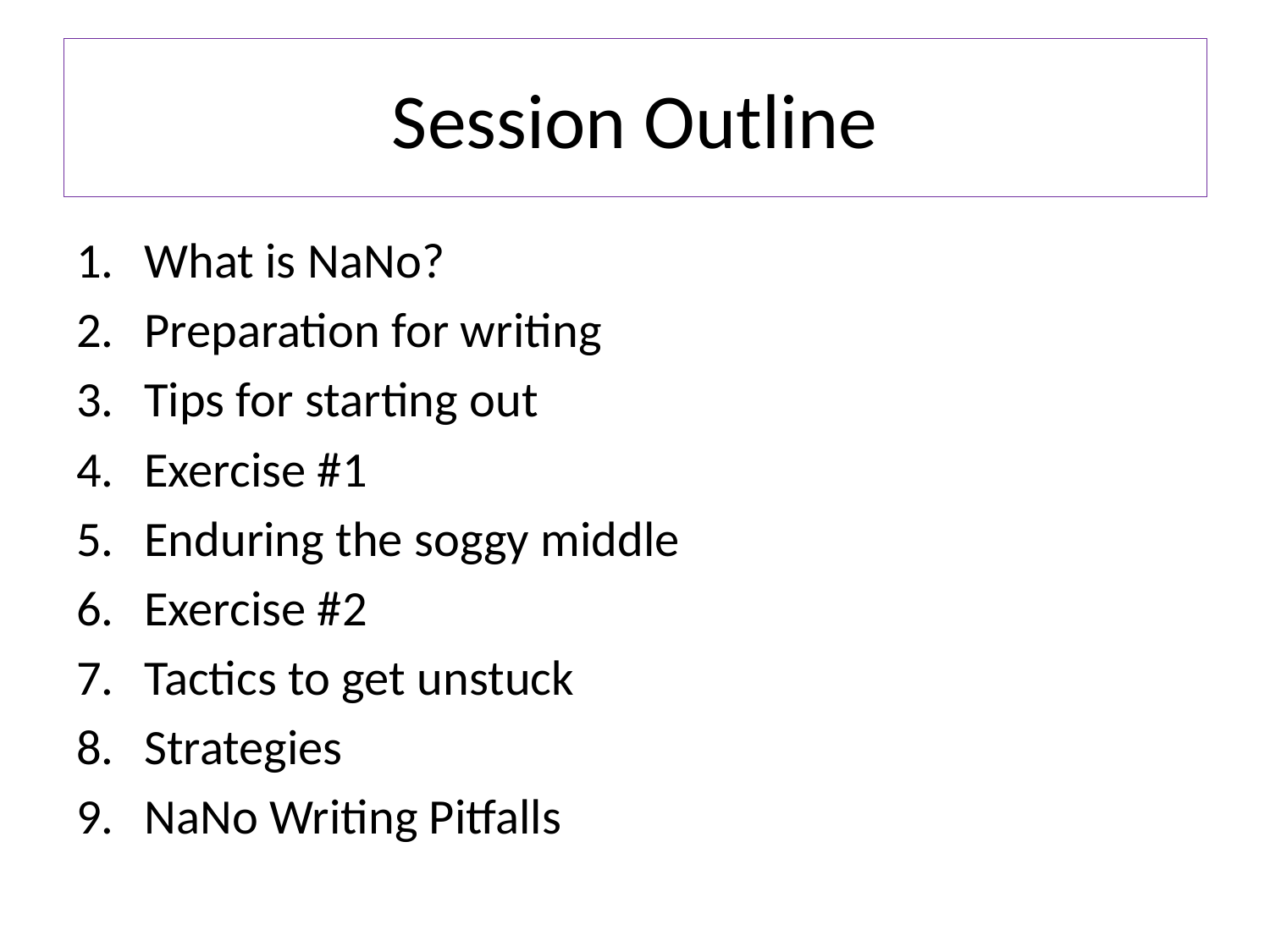

# Session Outline
What is NaNo?
Preparation for writing
Tips for starting out
Exercise #1
Enduring the soggy middle
Exercise #2
Tactics to get unstuck
Strategies
NaNo Writing Pitfalls